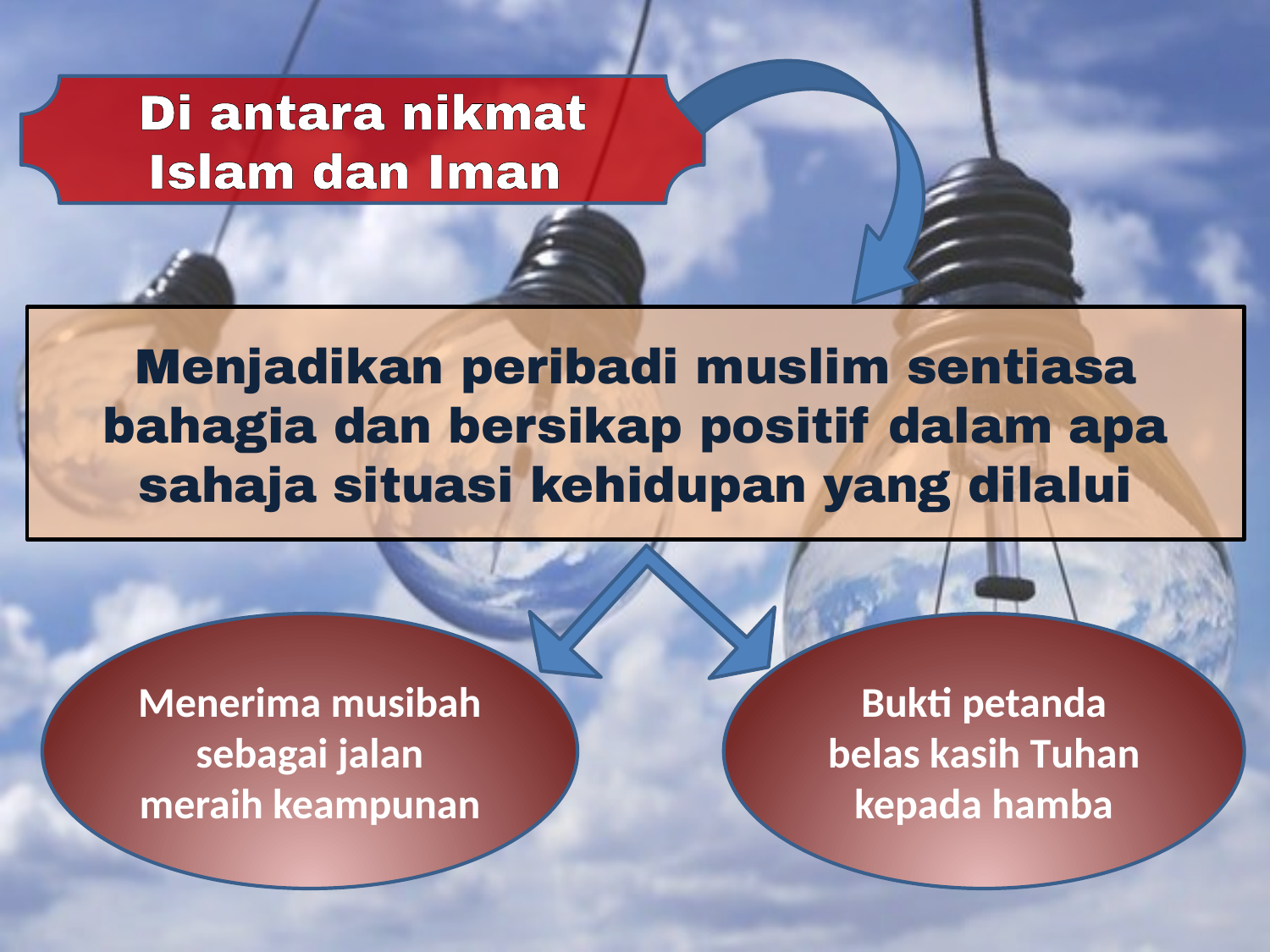

Di antara nikmat Islam dan Iman
Menjadikan peribadi muslim sentiasa bahagia dan bersikap positif dalam apa sahaja situasi kehidupan yang dilalui

Menerima musibah sebagai jalan meraih keampunan
Bukti petanda belas kasih Tuhan kepada hamba